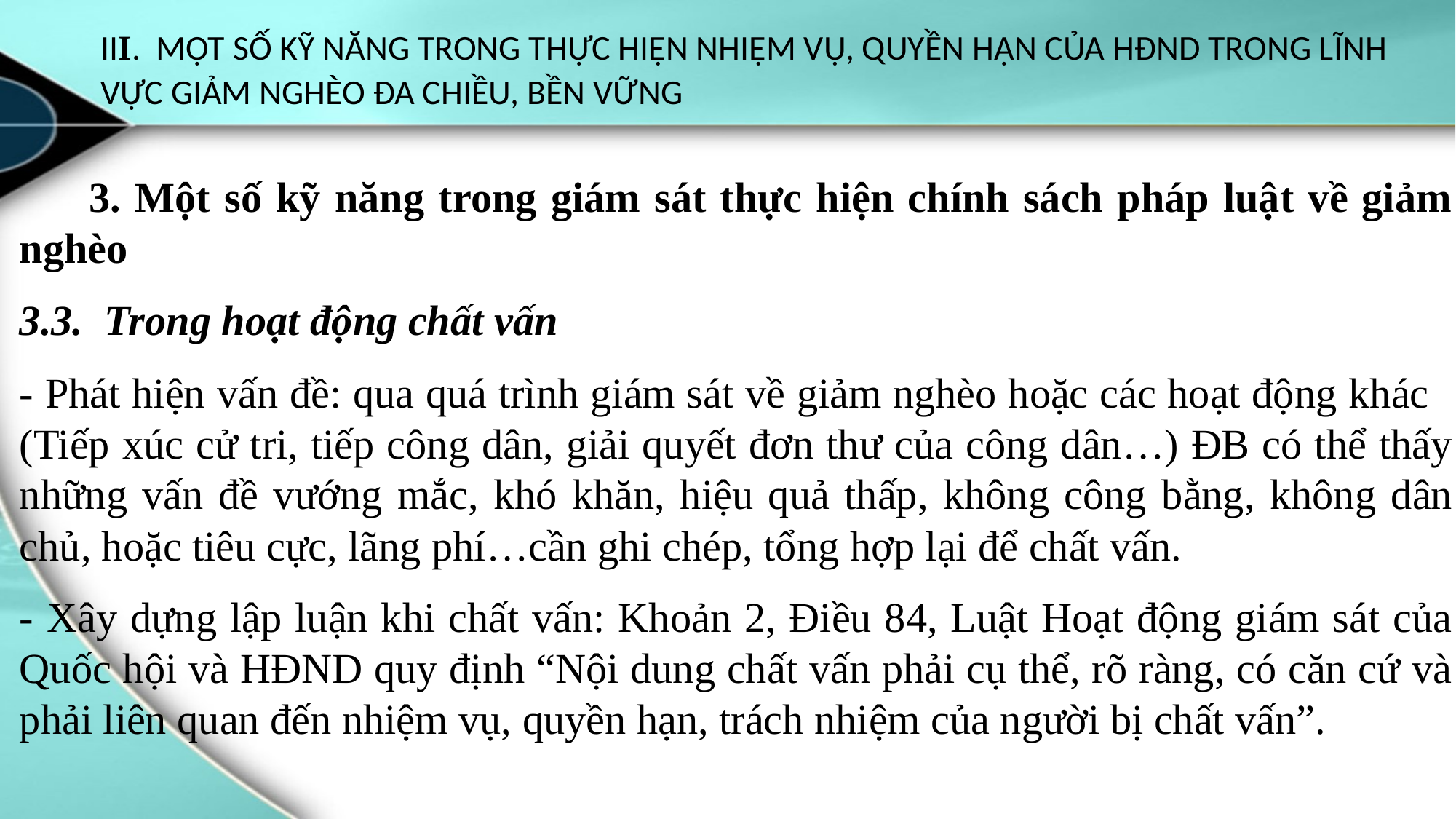

# III.  MỘT SỐ KỸ NĂNG TRONG THỰC HIỆN NHIỆM VỤ, QUYỀN HẠN CỦA HĐND TRONG LĨNH VỰC GIẢM NGHÈO ĐA CHIỀU, BỀN VỮNG
     3. Một số kỹ năng trong giám sát thực hiện chính sách pháp luật về giảm nghèo
3.3.  Trong hoạt động chất vấn
- Phát hiện vấn đề: qua quá trình giám sát về giảm nghèo hoặc các hoạt động khác   (Tiếp xúc cử tri, tiếp công dân, giải quyết đơn thư của công dân…) ĐB có thể thấy những vấn đề vướng mắc, khó khăn, hiệu quả thấp, không công bằng, không dân chủ, hoặc tiêu cực, lãng phí…cần ghi chép, tổng hợp lại để chất vấn.
- Xây dựng lập luận khi chất vấn: Khoản 2, Điều 84, Luật Hoạt động giám sát của Quốc hội và HĐND quy định “Nội dung chất vấn phải cụ thể, rõ ràng, có căn cứ và phải liên quan đến nhiệm vụ, quyền hạn, trách nhiệm của người bị chất vấn”.